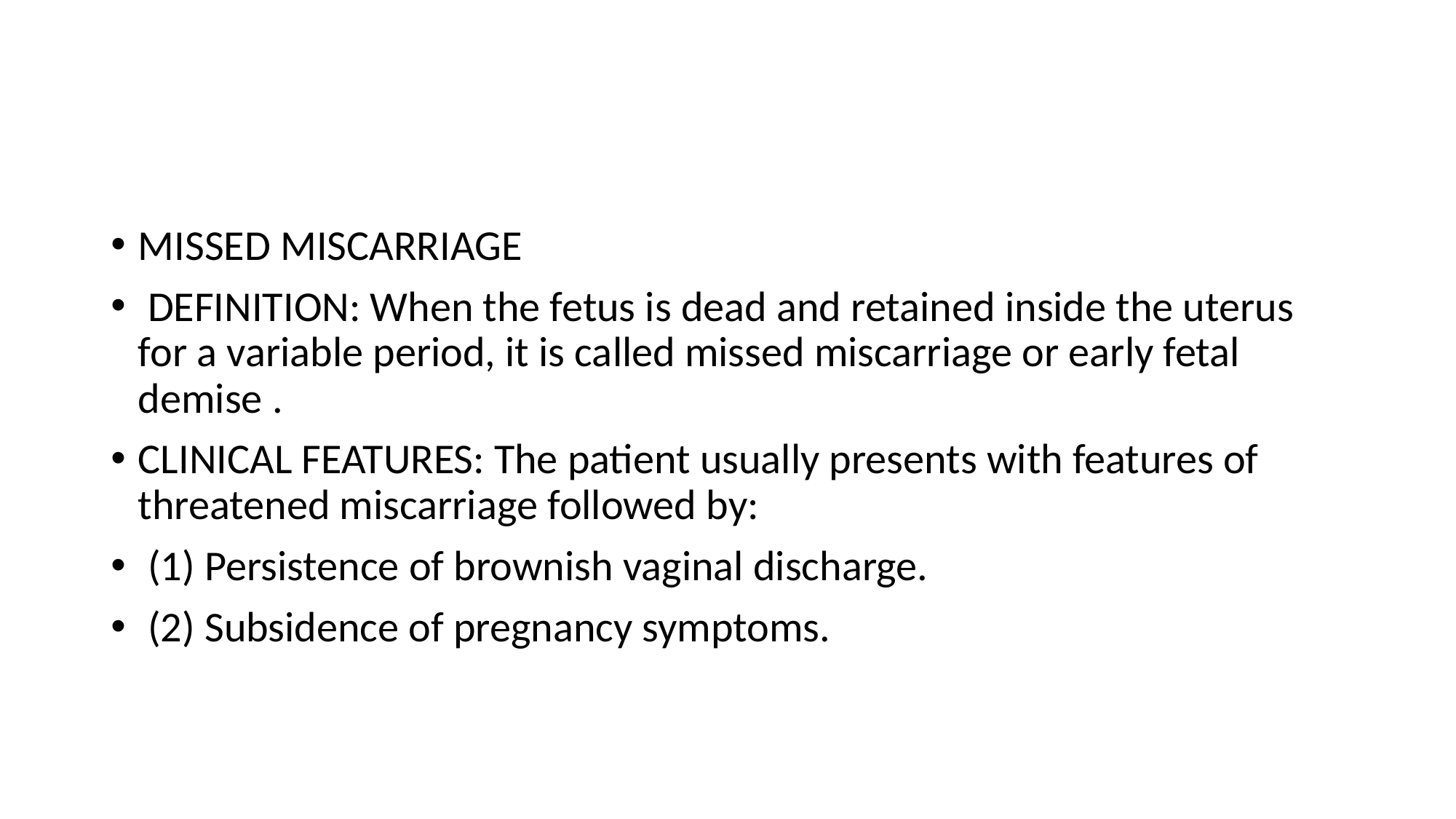

#
MISSED MISCARRIAGE
 DEFINITION: When the fetus is dead and retained inside the uterus for a variable period, it is called missed miscarriage or early fetal demise .
CLINICAL FEATURES: The patient usually presents with features of threatened miscarriage followed by:
 (1) Persistence of brownish vaginal discharge.
 (2) Subsidence of pregnancy symptoms.